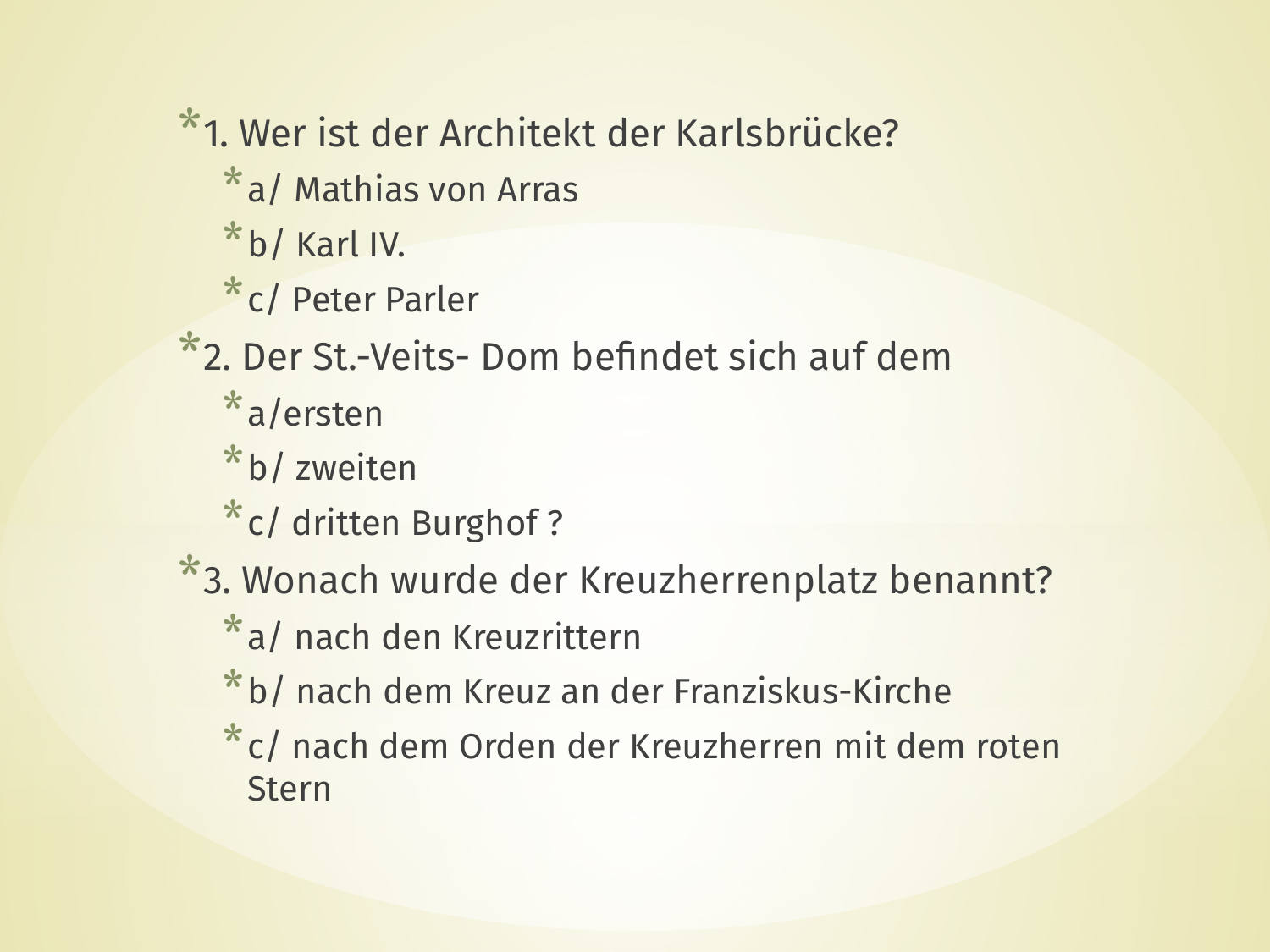

1. Wer ist der Architekt der Karlsbrücke?
a/ Mathias von Arras
b/ Karl IV.
c/ Peter Parler
2. Der St.-Veits- Dom befindet sich auf dem
a/ersten
b/ zweiten
c/ dritten Burghof ?
3. Wonach wurde der Kreuzherrenplatz benannt?
a/ nach den Kreuzrittern
b/ nach dem Kreuz an der Franziskus-Kirche
c/ nach dem Orden der Kreuzherren mit dem roten Stern